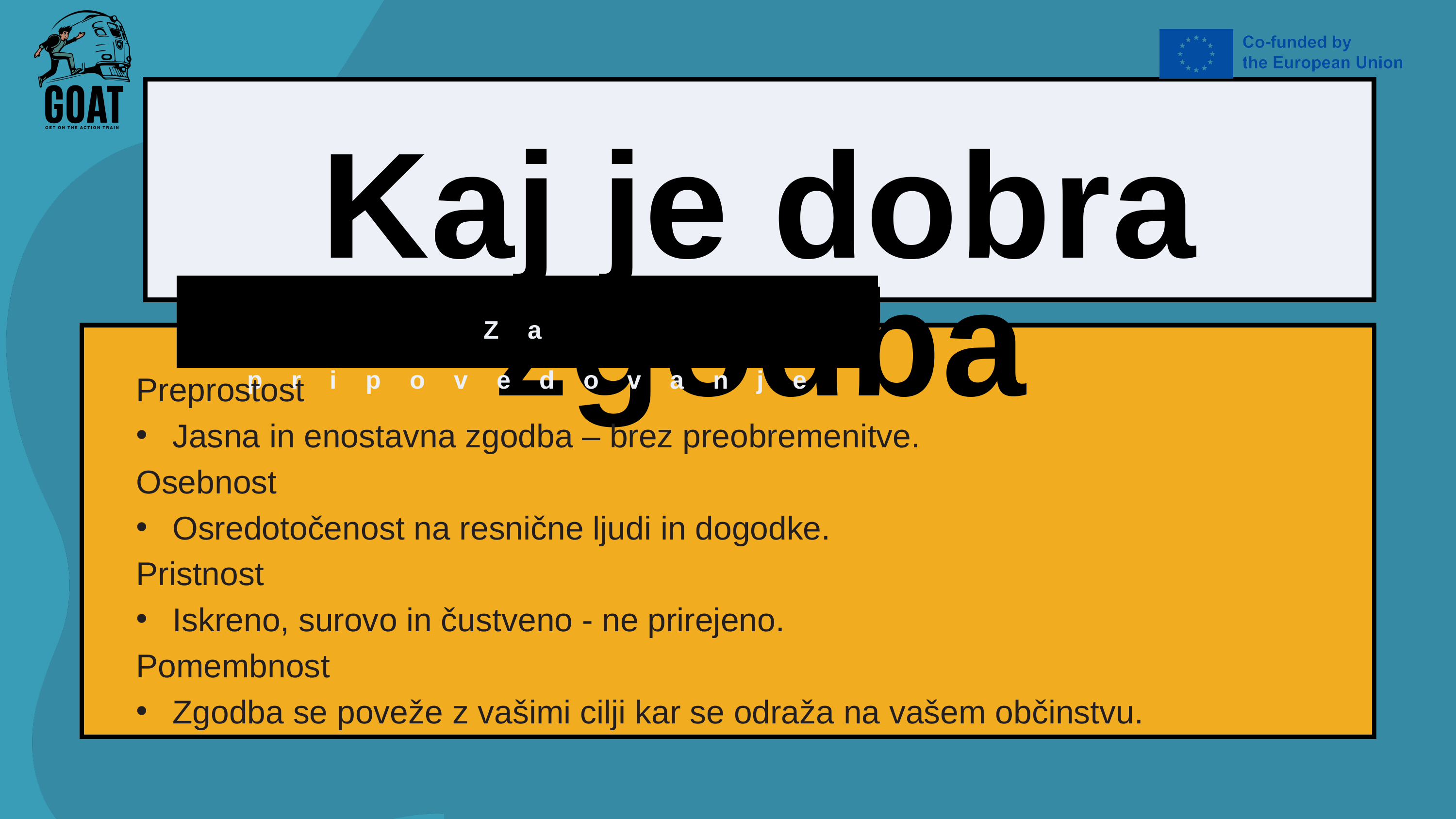

Kaj je dobra zgodba

Za pripovedovanje

Preprostost​
Jasna in enostavna zgodba – brez preobremenitve.​
Osebnost​
Osredotočenost na resnične ljudi in dogodke.​
Pristnost​
Iskreno, surovo in čustveno - ne prirejeno.​
Pomembnost​
Zgodba se poveže z vašimi cilji kar se odraža na vašem občinstvu.